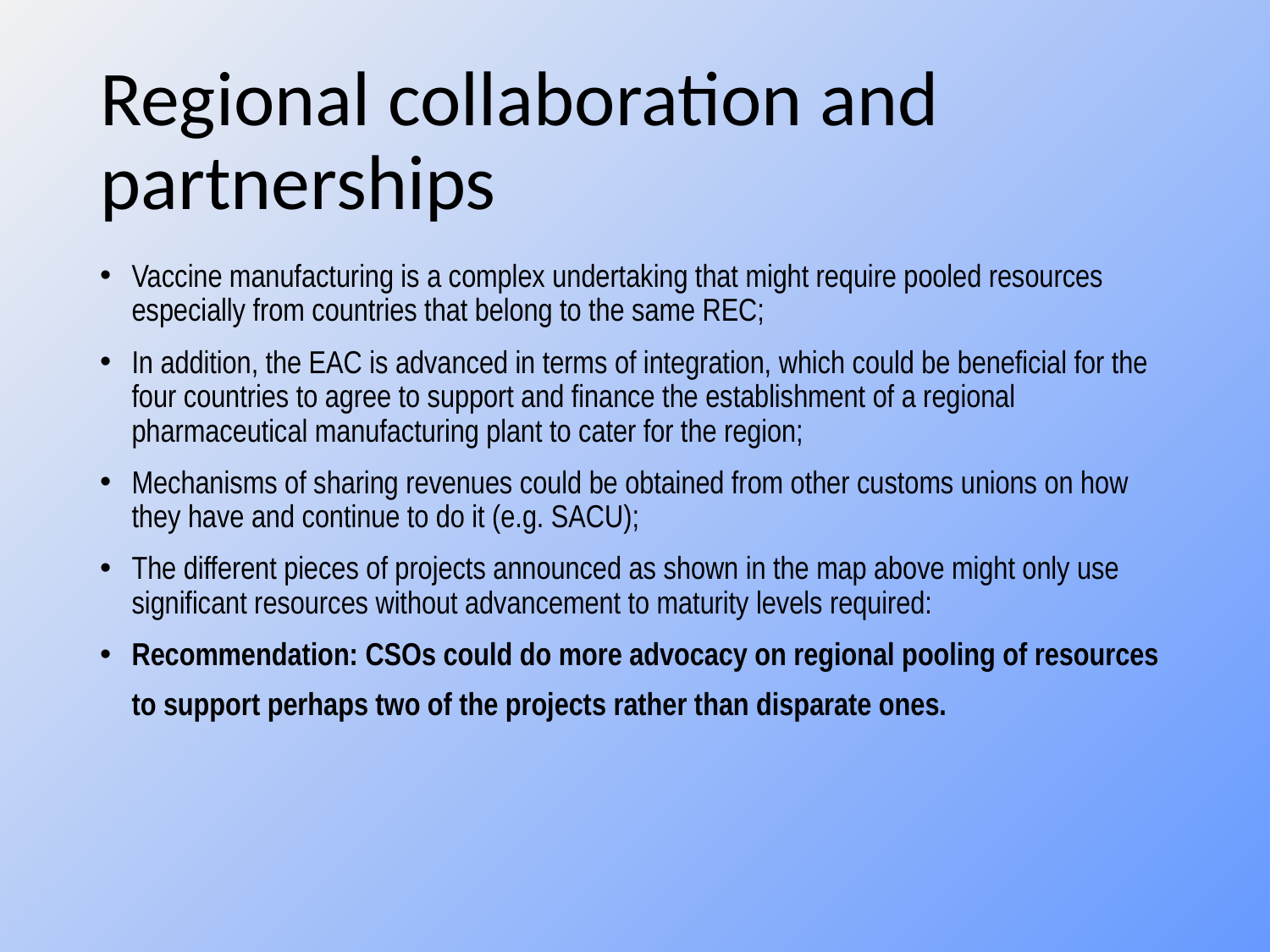

# Regional collaboration and partnerships
Vaccine manufacturing is a complex undertaking that might require pooled resources especially from countries that belong to the same REC;
In addition, the EAC is advanced in terms of integration, which could be beneficial for the four countries to agree to support and finance the establishment of a regional pharmaceutical manufacturing plant to cater for the region;
Mechanisms of sharing revenues could be obtained from other customs unions on how they have and continue to do it (e.g. SACU);
The different pieces of projects announced as shown in the map above might only use significant resources without advancement to maturity levels required:
Recommendation: CSOs could do more advocacy on regional pooling of resources to support perhaps two of the projects rather than disparate ones.